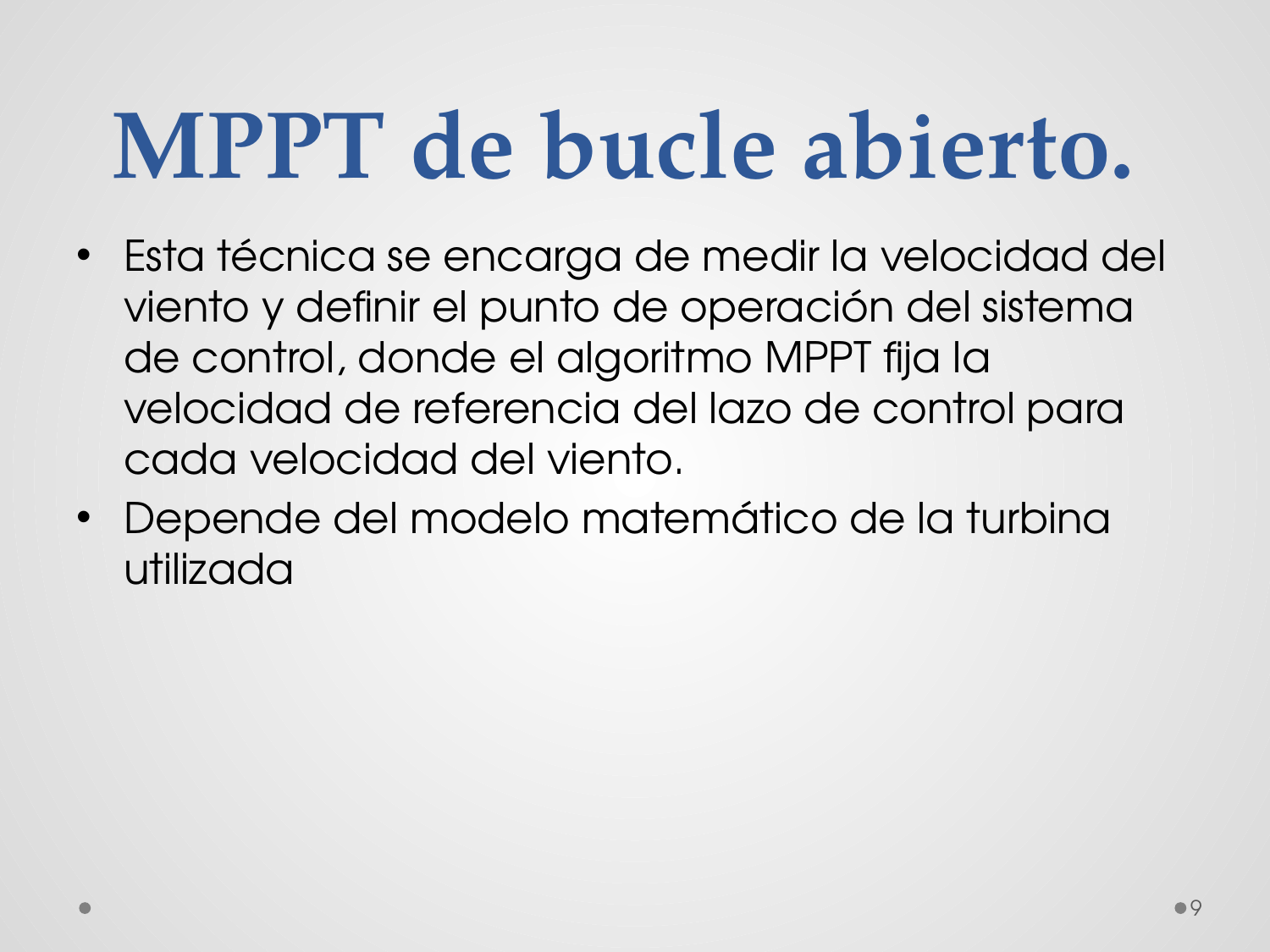

# MPPT de bucle abierto.
Esta técnica se encarga de medir la velocidad del viento y definir el punto de operación del sistema de control, donde el algoritmo MPPT fija la velocidad de referencia del lazo de control para cada velocidad del viento.
Depende del modelo matemático de la turbina utilizada
9